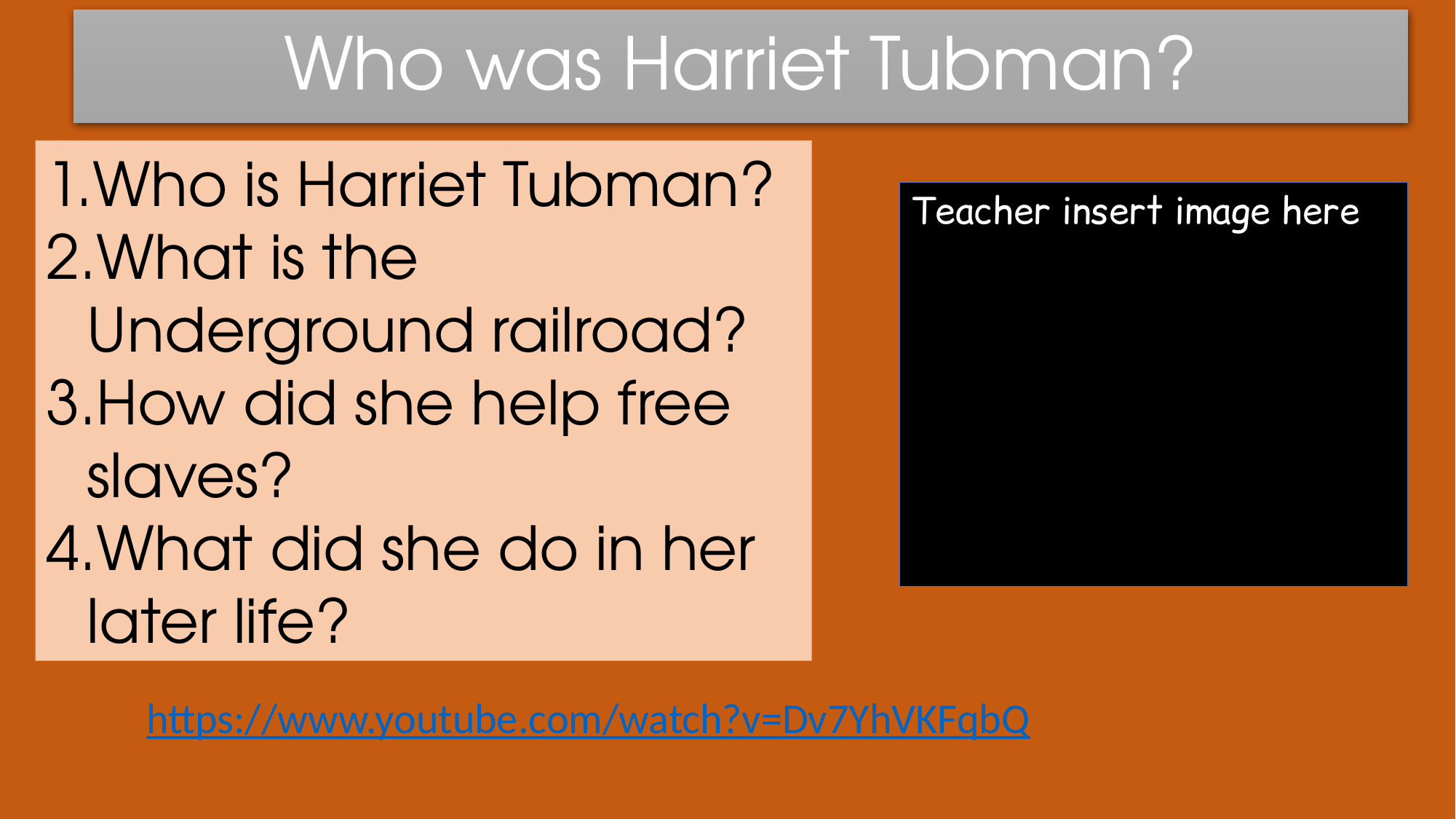

Who was Harriet Tubman?
Who is Harriet Tubman?
What is the Underground railroad?
How did she help free slaves?
What did she do in her later life?
Teacher insert image here

https://www.youtube.com/watch?v=Dv7YhVKFqbQ